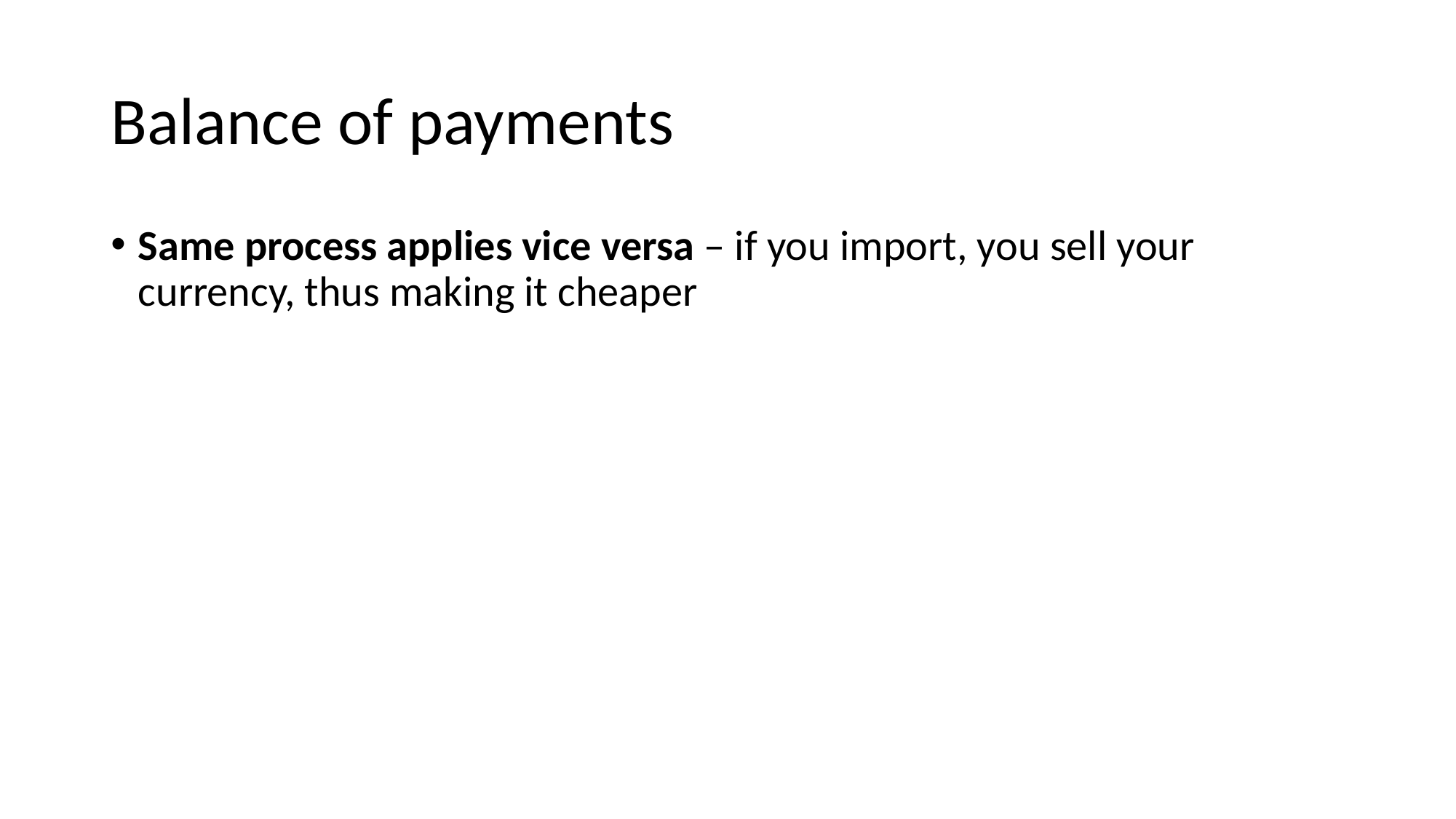

# Balance of payments
Same process applies vice versa – if you import, you sell your currency, thus making it cheaper